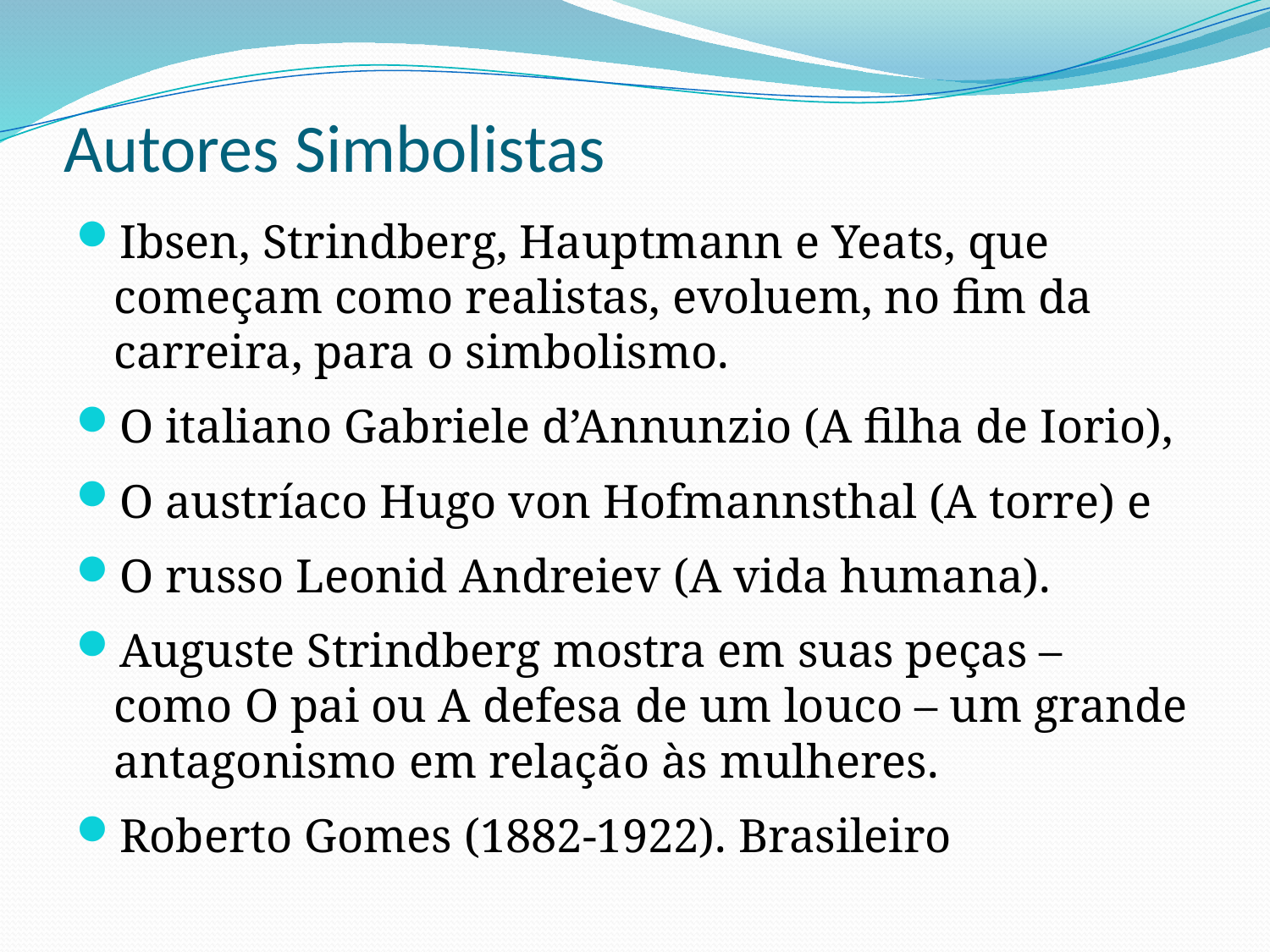

# Autores Simbolistas
Ibsen, Strindberg, Hauptmann e Yeats, que começam como realistas, evoluem, no fim da carreira, para o simbolismo.
O italiano Gabriele d’Annunzio (A filha de Iorio),
O austríaco Hugo von Hofmannsthal (A torre) e
O russo Leonid Andreiev (A vida humana).
Auguste Strindberg mostra em suas peças – como O pai ou A defesa de um louco – um grande antagonismo em relação às mulheres.
Roberto Gomes (1882-1922). Brasileiro